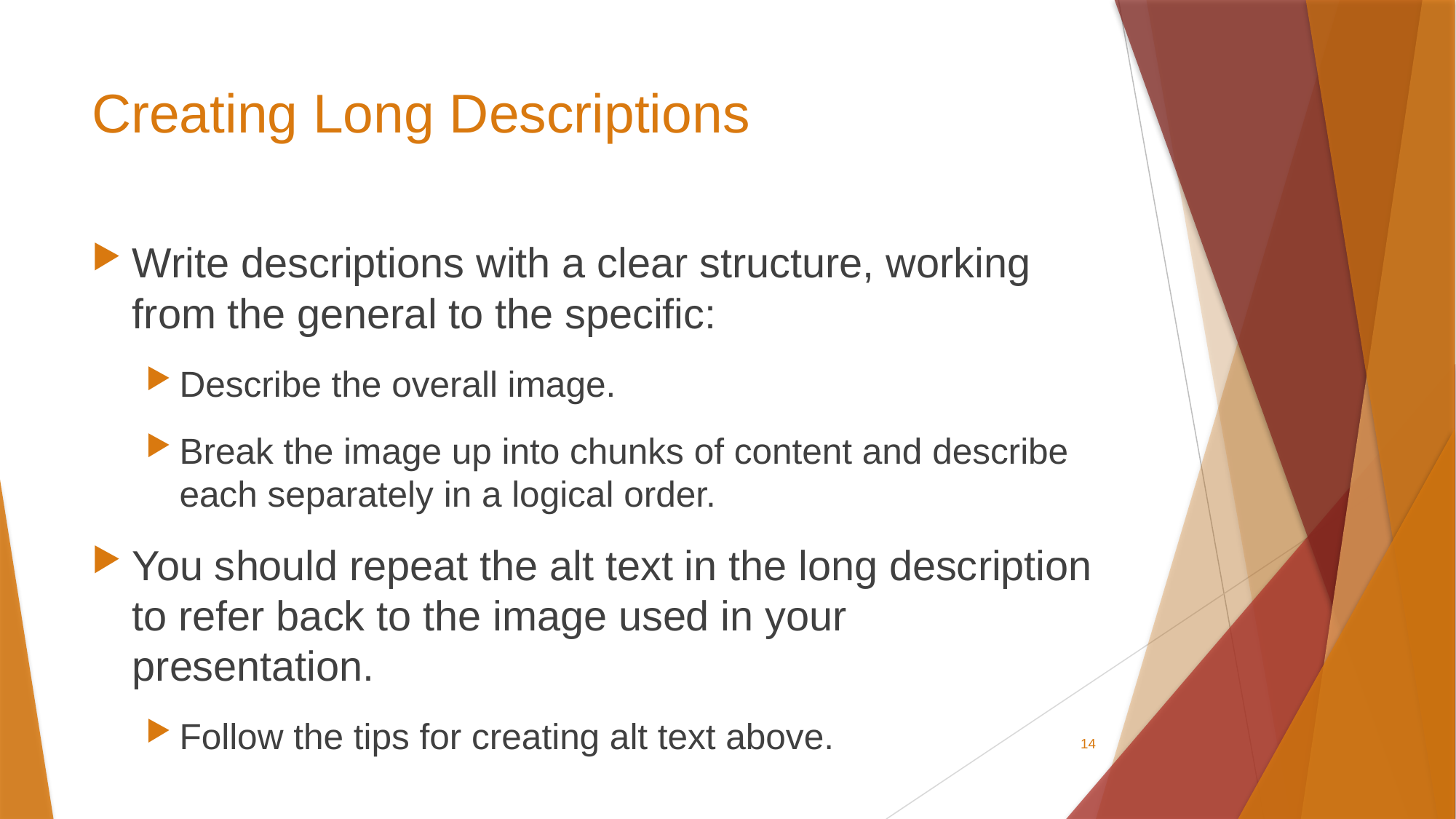

# Creating Long Descriptions
Write descriptions with a clear structure, working from the general to the specific:
Describe the overall image.
Break the image up into chunks of content and describe each separately in a logical order.
You should repeat the alt text in the long description to refer back to the image used in your presentation.
Follow the tips for creating alt text above.
14